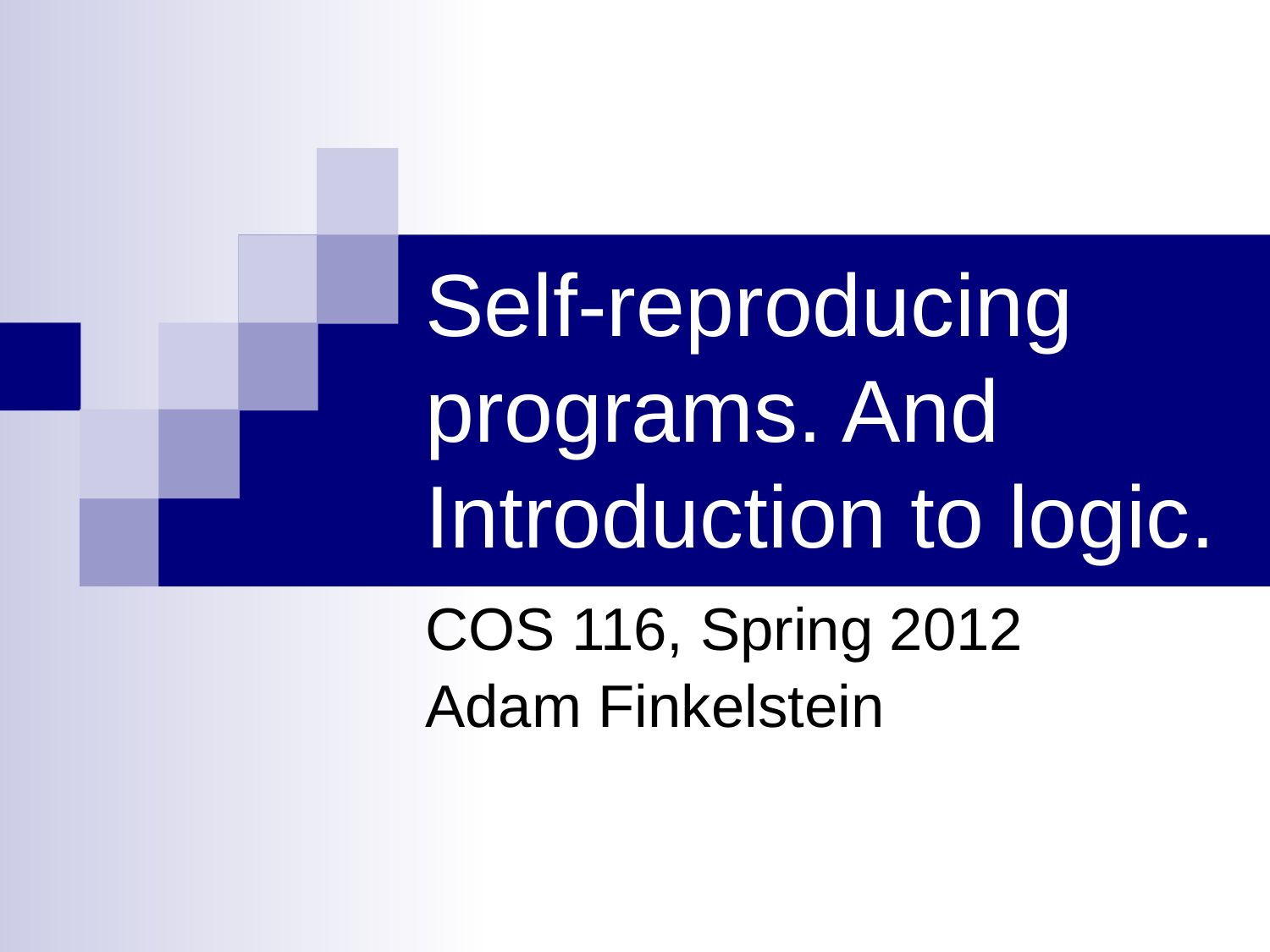

# Self-reproducing programs. And Introduction to logic.
COS 116, Spring 2012
Adam Finkelstein